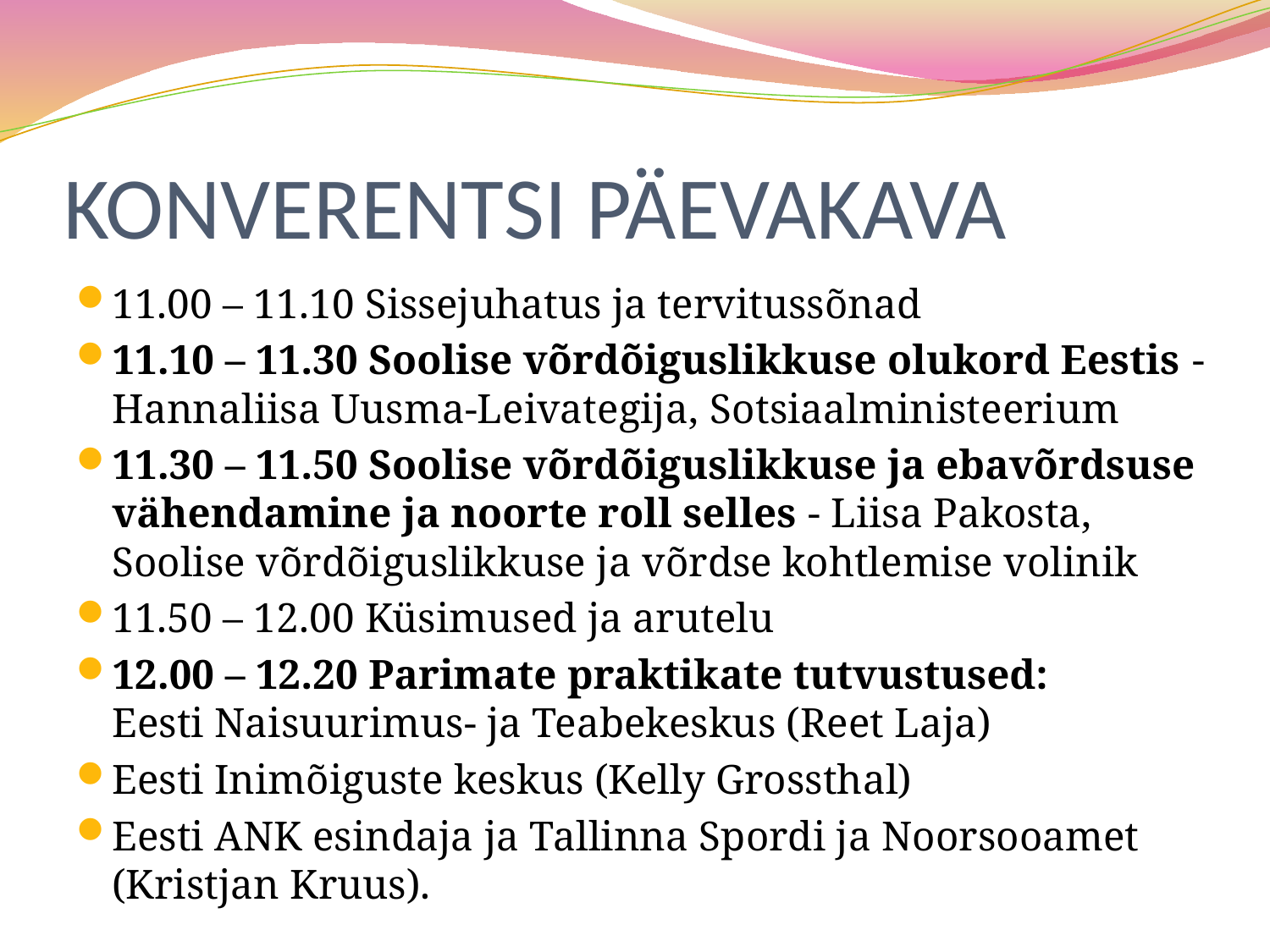

# KONVERENTSI PÄEVAKAVA
11.00 – 11.10 Sissejuhatus ja tervitussõnad
11.10 – 11.30 Soolise võrdõiguslikkuse olukord Eestis - Hannaliisa Uusma-Leivategija, Sotsiaalministeerium
11.30 – 11.50 Soolise võrdõiguslikkuse ja ebavõrdsuse vähendamine ja noorte roll selles - Liisa Pakosta, Soolise võrdõiguslikkuse ja võrdse kohtlemise volinik
11.50 – 12.00 Küsimused ja arutelu
12.00 – 12.20 Parimate praktikate tutvustused:
Eesti Naisuurimus- ja Teabekeskus (Reet Laja)
Eesti Inimõiguste keskus (Kelly Grossthal)
Eesti ANK esindaja ja Tallinna Spordi ja Noorsooamet (Kristjan Kruus).